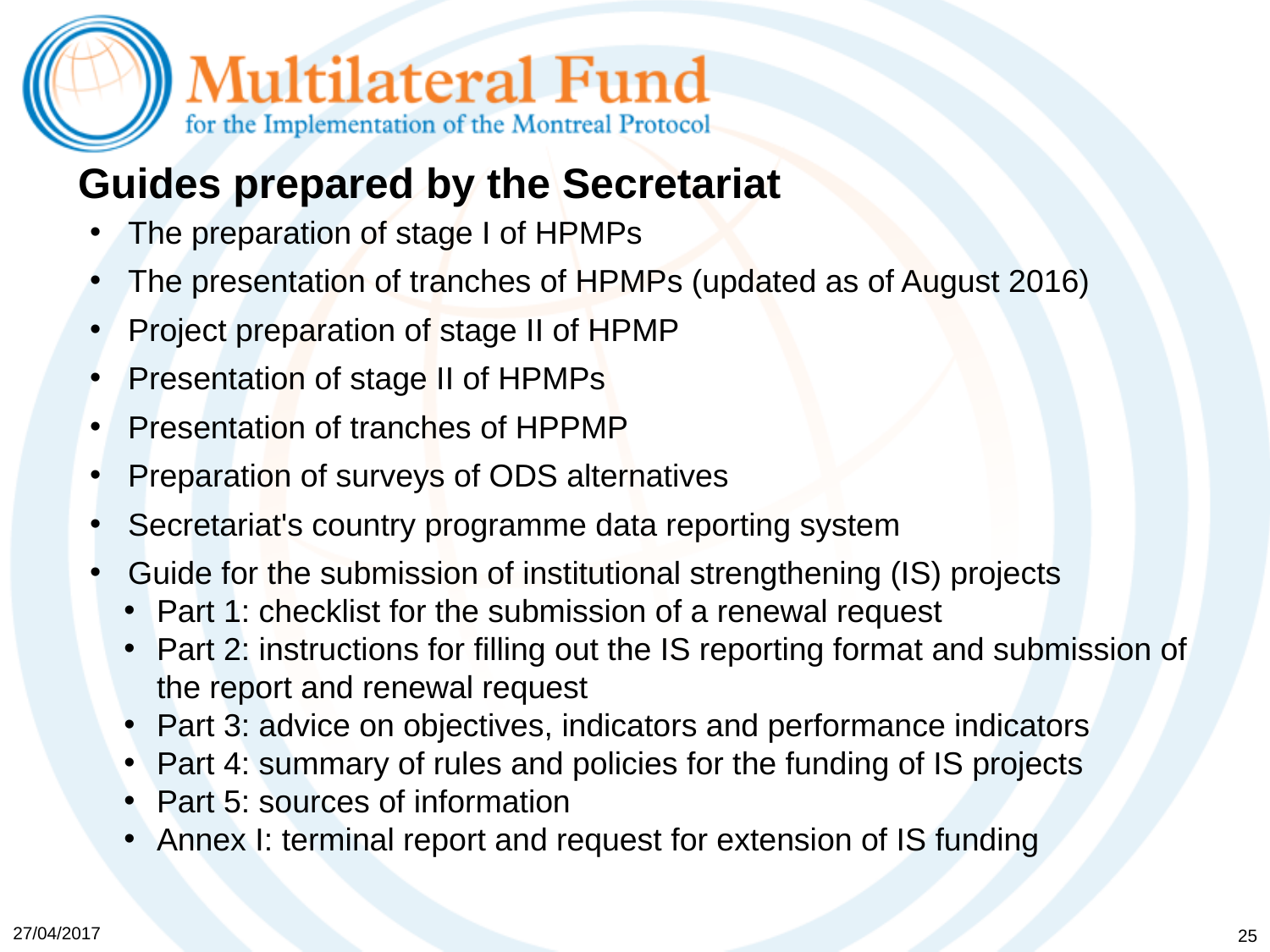

# Guides prepared by the Secretariat
The preparation of stage I of HPMPs
The presentation of tranches of HPMPs (updated as of August 2016)
Project preparation of stage II of HPMP
Presentation of stage II of HPMPs
Presentation of tranches of HPPMP
Preparation of surveys of ODS alternatives
Secretariat's country programme data reporting system
Guide for the submission of institutional strengthening (IS) projects
Part 1: checklist for the submission of a renewal request
Part 2: instructions for filling out the IS reporting format and submission of the report and renewal request
Part 3: advice on objectives, indicators and performance indicators
Part 4: summary of rules and policies for the funding of IS projects
Part 5: sources of information
Annex I: terminal report and request for extension of IS funding

27/04/2017
25